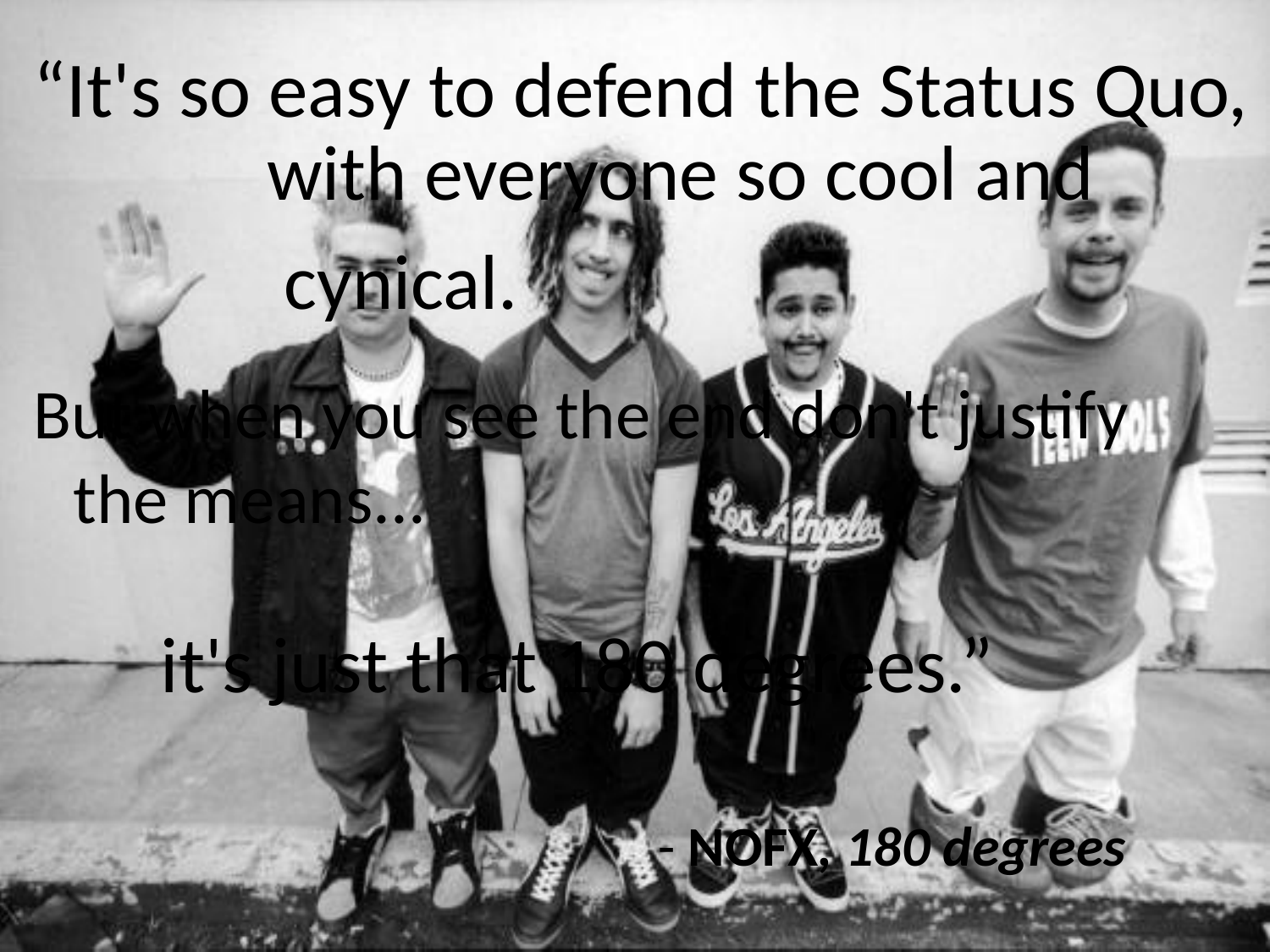

“It's so easy to defend the Status Quo,

with everyone so cool and
 cynical.

But when you see the end don't justify the means...

it's just that 180 degrees.”
- NOFX, 180 degrees